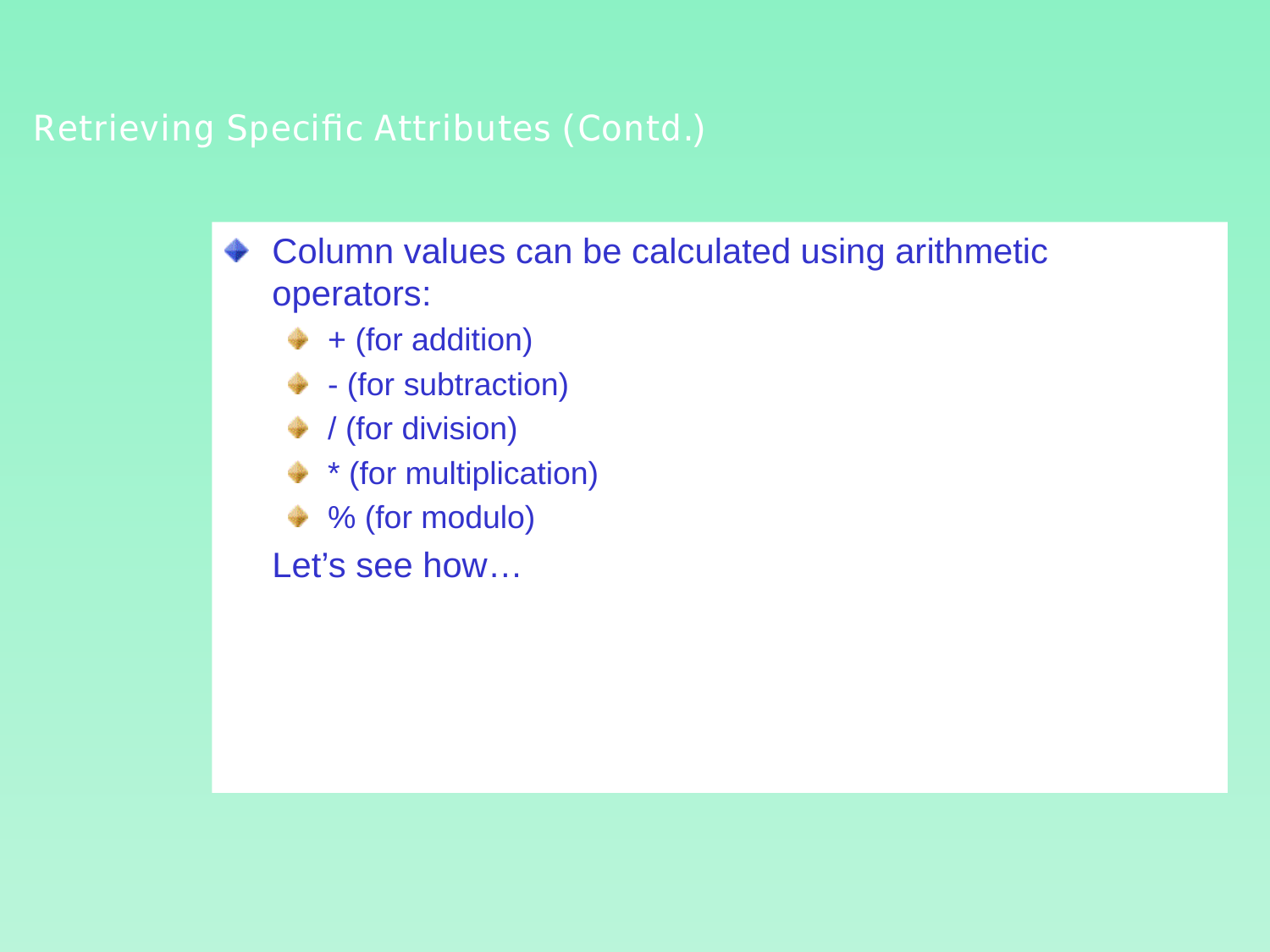

Retrieving Specific Attributes (Contd.)
Column values can be calculated using arithmetic operators:
+ (for addition)
- (for subtraction)
/ (for division)
* (for multiplication)
% (for modulo)
	Let’s see how…